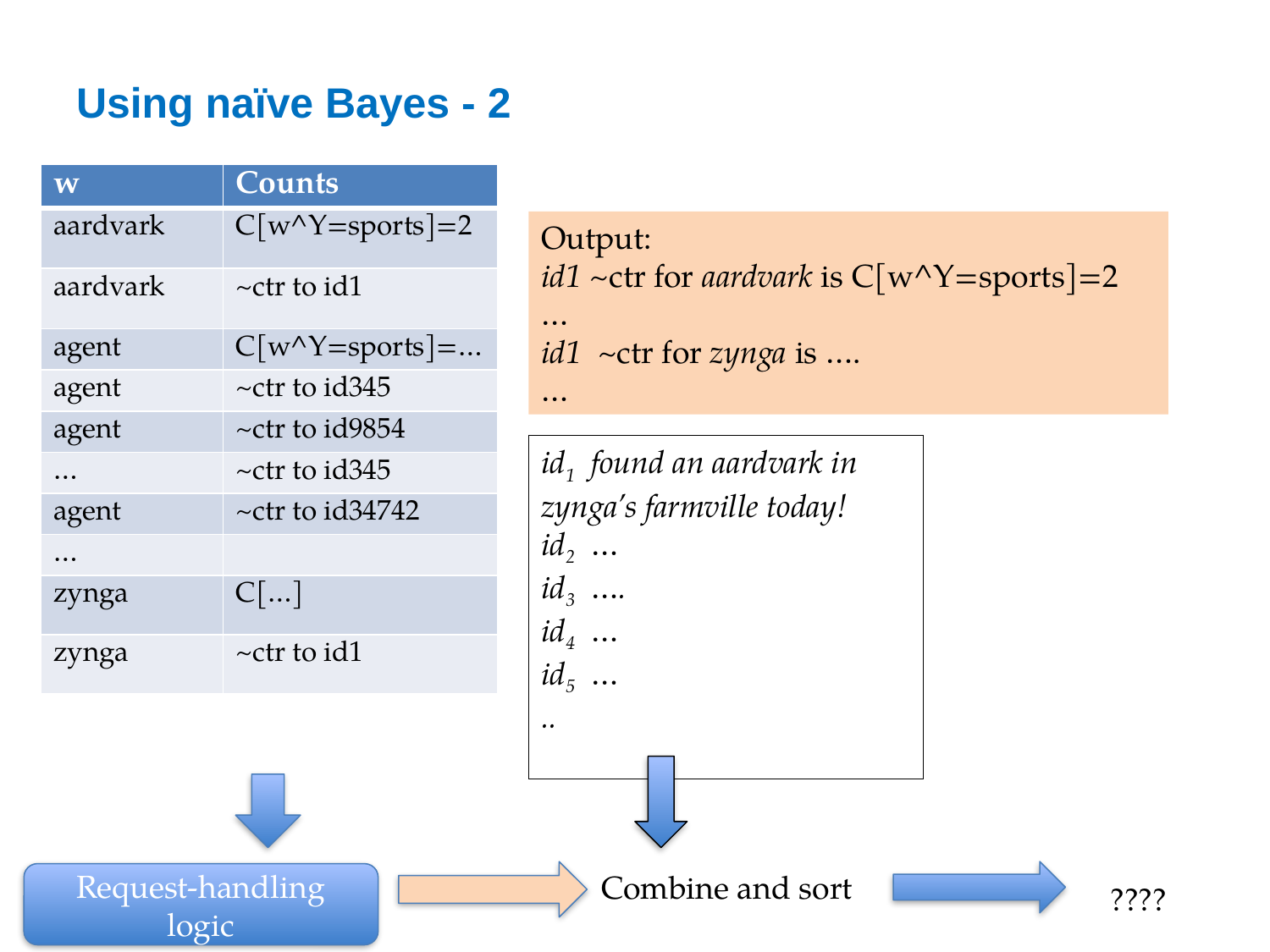

# Using naïve Bayes - 2
| w | Counts |
| --- | --- |
| aardvark | C[w^Y=sports]=2 |
| aardvark | ~ctr to id1 |
| agent | C[w^Y=sports]=… |
| agent | ~ctr to id345 |
| agent | ~ctr to id9854 |
| … | ~ctr to id345 |
| agent | ~ctr to id34742 |
| … |  |
| zynga | C[…] |
| zynga | ~ctr to id1 |
Output:
id1 ~ctr for aardvark is C[w^Y=sports]=2
…
id1  ~ctr for zynga is ….
…
id1  found an aardvark in zynga’s farmville today!
id2  …
id3  ….
id4  …
id5  …
..

Combine and sort

Request-handling logic
????